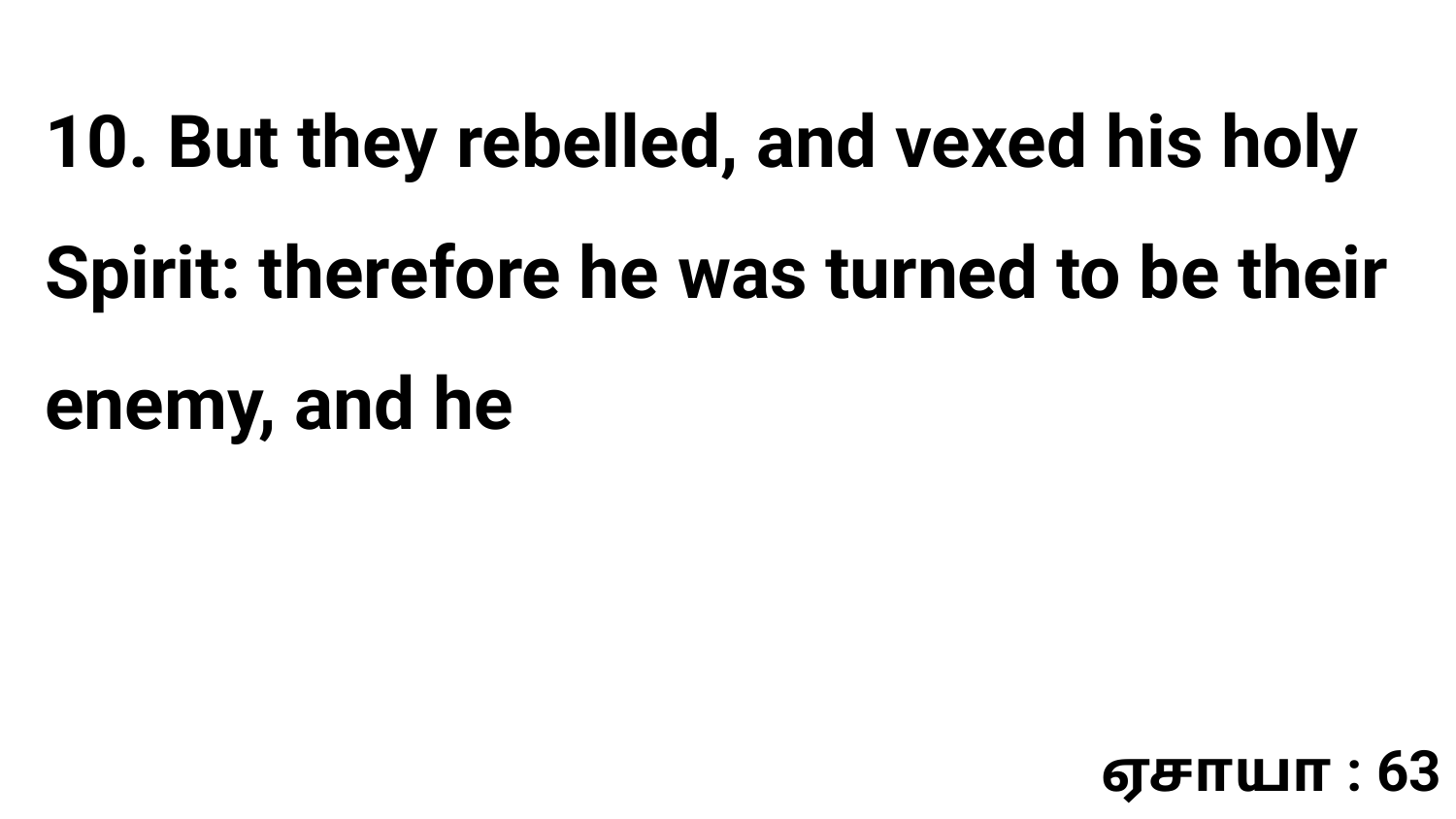

10. But they rebelled, and vexed his holy Spirit: therefore he was turned to be their enemy, and he
ஏசாயா : 63